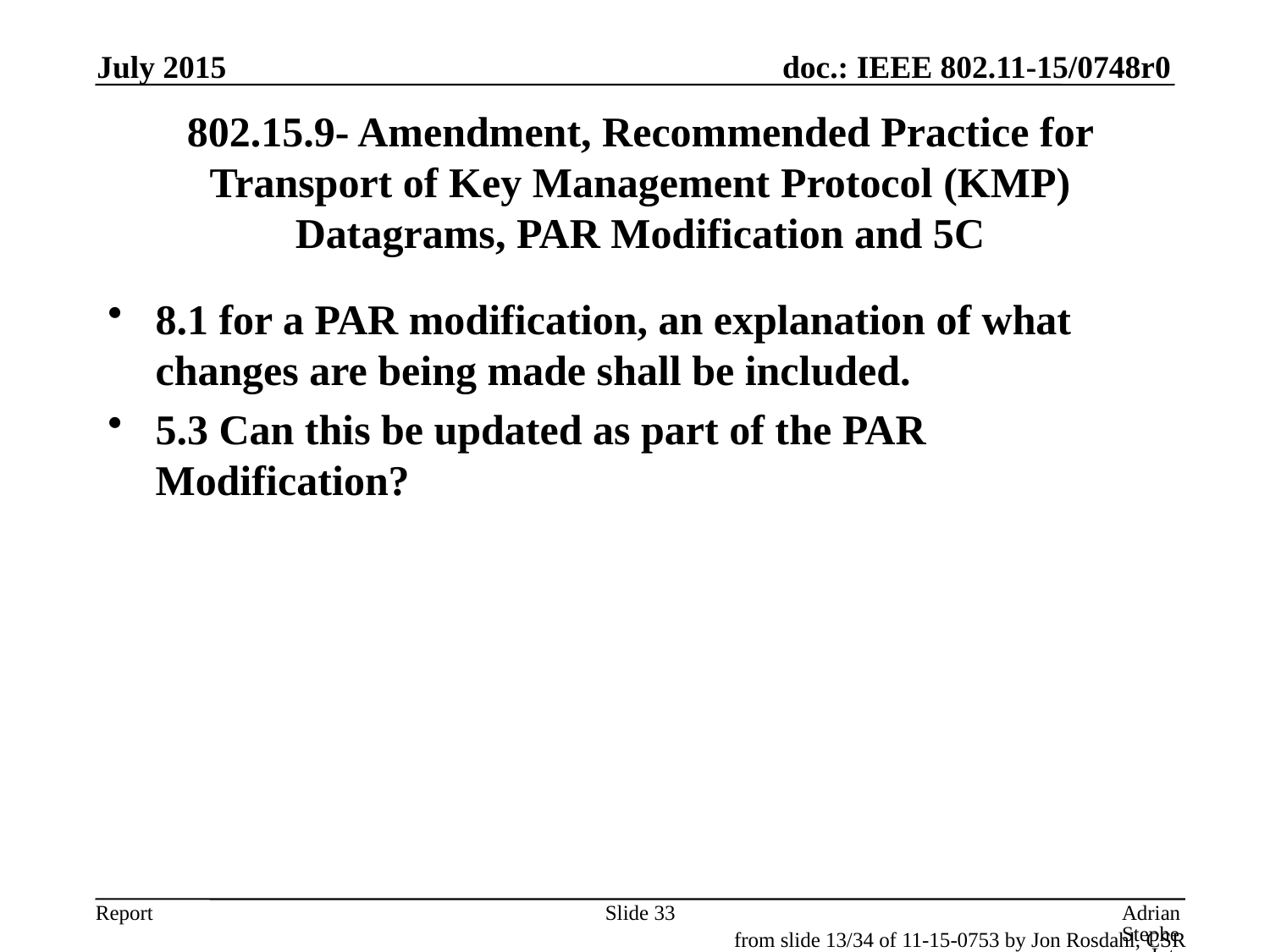

July 2015
# 802.15.9- Amendment, Recommended Practice for Transport of Key Management Protocol (KMP) Datagrams, PAR Modification and 5C
8.1 for a PAR modification, an explanation of what changes are being made shall be included.
5.3 Can this be updated as part of the PAR Modification?

Slide 33
Adrian Stephens, Intel
from slide 13/34 of 11-15-0753 by Jon Rosdahl, CSR